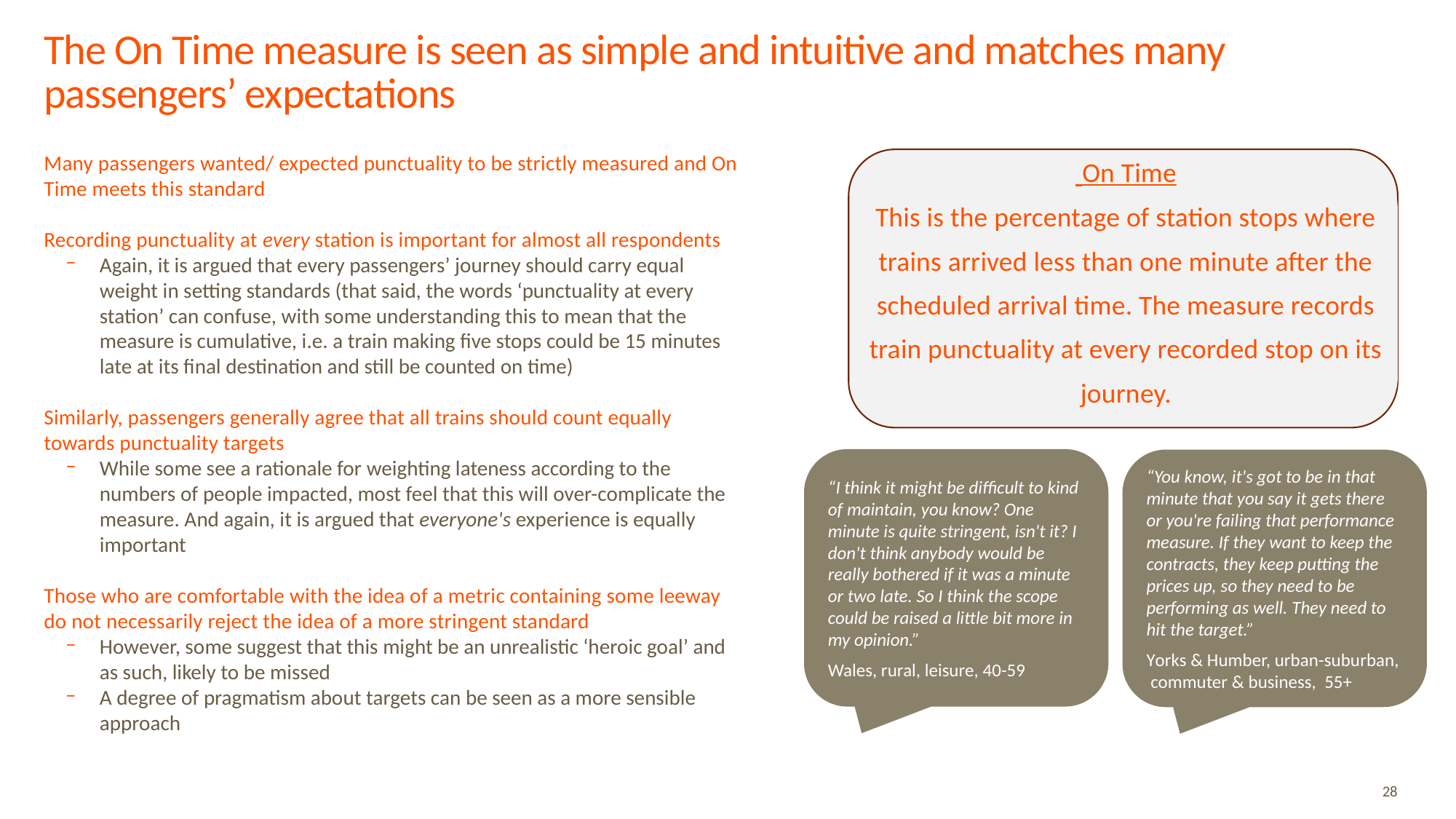

# The On Time measure is seen as simple and intuitive and matches many passengers’ expectations
Many passengers wanted/ expected punctuality to be strictly measured and On Time meets this standard

Recording punctuality at every station is important for almost all respondents
Again, it is argued that every passengers’ journey should carry equal weight in setting standards (that said, the words ‘punctuality at every station’ can confuse, with some understanding this to mean that the measure is cumulative, i.e. a train making five stops could be 15 minutes late at its final destination and still be counted on time)

Similarly, passengers generally agree that all trains should count equally towards punctuality targets
While some see a rationale for weighting lateness according to the numbers of people impacted, most feel that this will over-complicate the measure. And again, it is argued that everyone's experience is equally important

Those who are comfortable with the idea of a metric containing some leeway do not necessarily reject the idea of a more stringent standard
However, some suggest that this might be an unrealistic ‘heroic goal’ and as such, likely to be missed
A degree of pragmatism about targets can be seen as a more sensible approach

 On Time
This is the percentage of station stops where trains arrived less than one minute after the scheduled arrival time. The measure records train punctuality at every recorded stop on its journey.
“I think it might be difficult to kind of maintain, you know? One minute is quite stringent, isn't it? I don't think anybody would be really bothered if it was a minute or two late. So I think the scope could be raised a little bit more in my opinion.”
Wales, rural, leisure, 40-59
“You know, it's got to be in that minute that you say it gets there or you're failing that performance measure. If they want to keep the contracts, they keep putting the prices up, so they need to be performing as well. They need to hit the target.”
Yorks & Humber, urban-suburban,  commuter & business,  55+

28